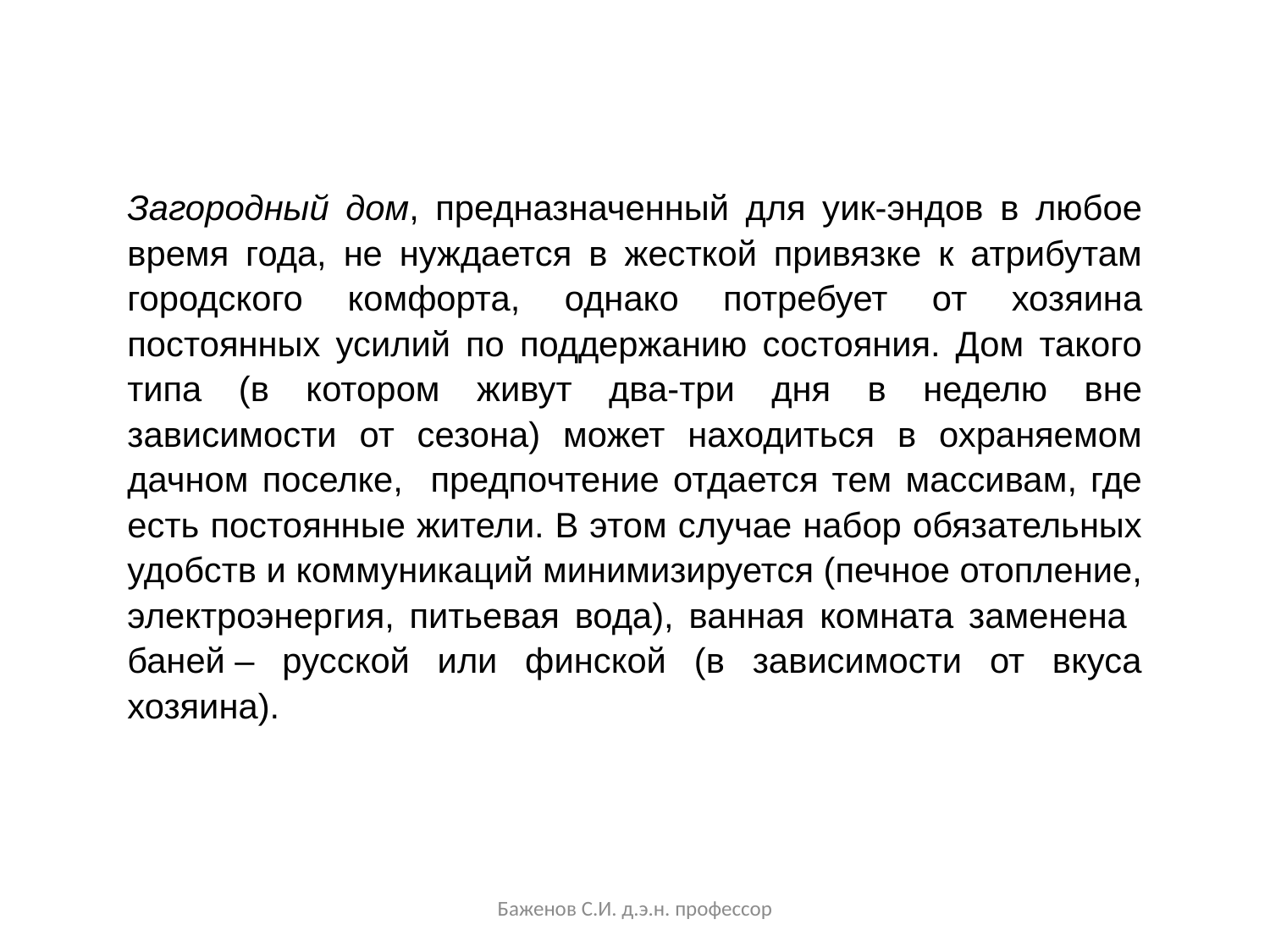

Загородный дом, предназначенный для уик-эндов в любое время года, не нуждается в жесткой привязке к атрибутам городского комфорта, однако потребует от хозяина постоянных усилий по поддержанию состояния. Дом такого типа (в котором живут два-три дня в неделю вне зависимости от сезона) может находиться в охраняемом дачном поселке,  предпочтение отдается тем массивам, где есть постоянные жители. В этом случае набор обязательных удобств и коммуникаций минимизируется (печное отопление, электроэнергия, питьевая вода), ванная комната заменена  баней – русской или финской (в зависимости от вкуса хозяина).
Баженов С.И. д.э.н. профессор